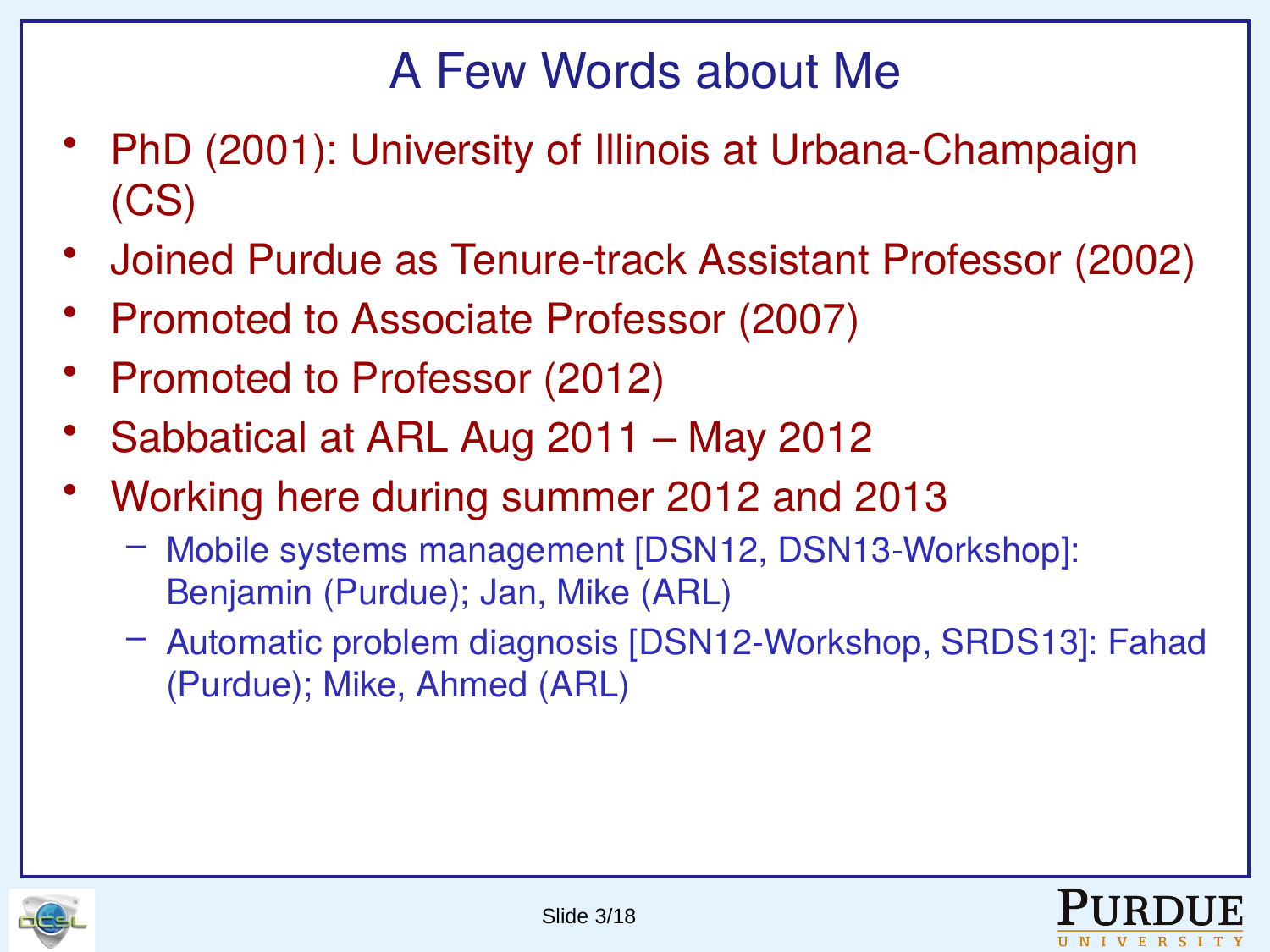

# A Few Words about Me
PhD (2001): University of Illinois at Urbana-Champaign (CS)
Joined Purdue as Tenure-track Assistant Professor (2002)
Promoted to Associate Professor (2007)
Promoted to Professor (2012)
Sabbatical at ARL Aug 2011 – May 2012
Working here during summer 2012 and 2013
Mobile systems management [DSN12, DSN13-Workshop]: Benjamin (Purdue); Jan, Mike (ARL)
Automatic problem diagnosis [DSN12-Workshop, SRDS13]: Fahad (Purdue); Mike, Ahmed (ARL)